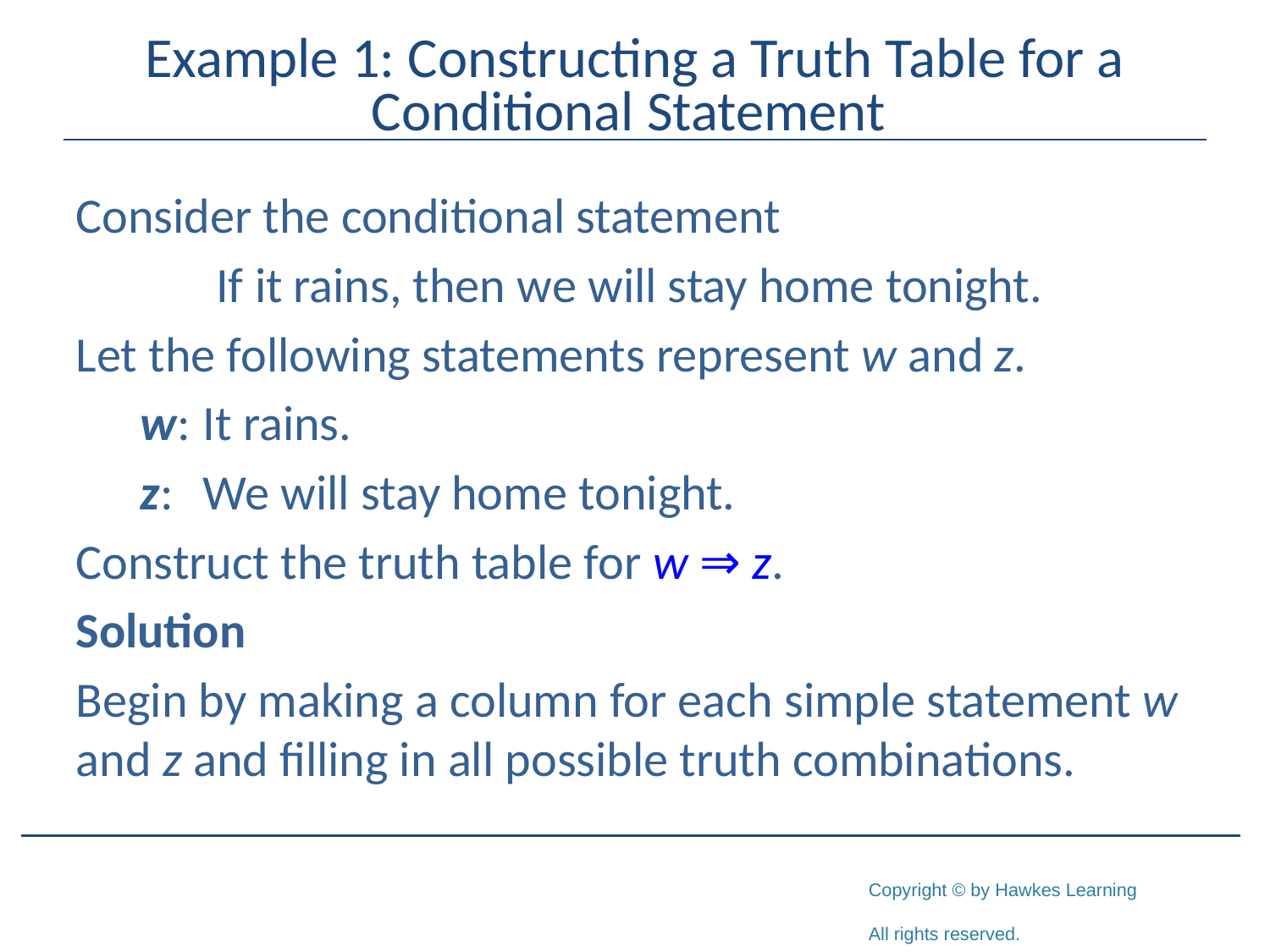

# Example 1: Constructing a Truth Table for a Conditional Statement
Consider the conditional statement
If it rains, then we will stay home tonight.
Let the following statements represent w and z.
w:	It rains.
z:	We will stay home tonight.
Construct the truth table for w ⇒ z.
Solution
Begin by making a column for each simple statement w and z and filling in all possible truth combinations.